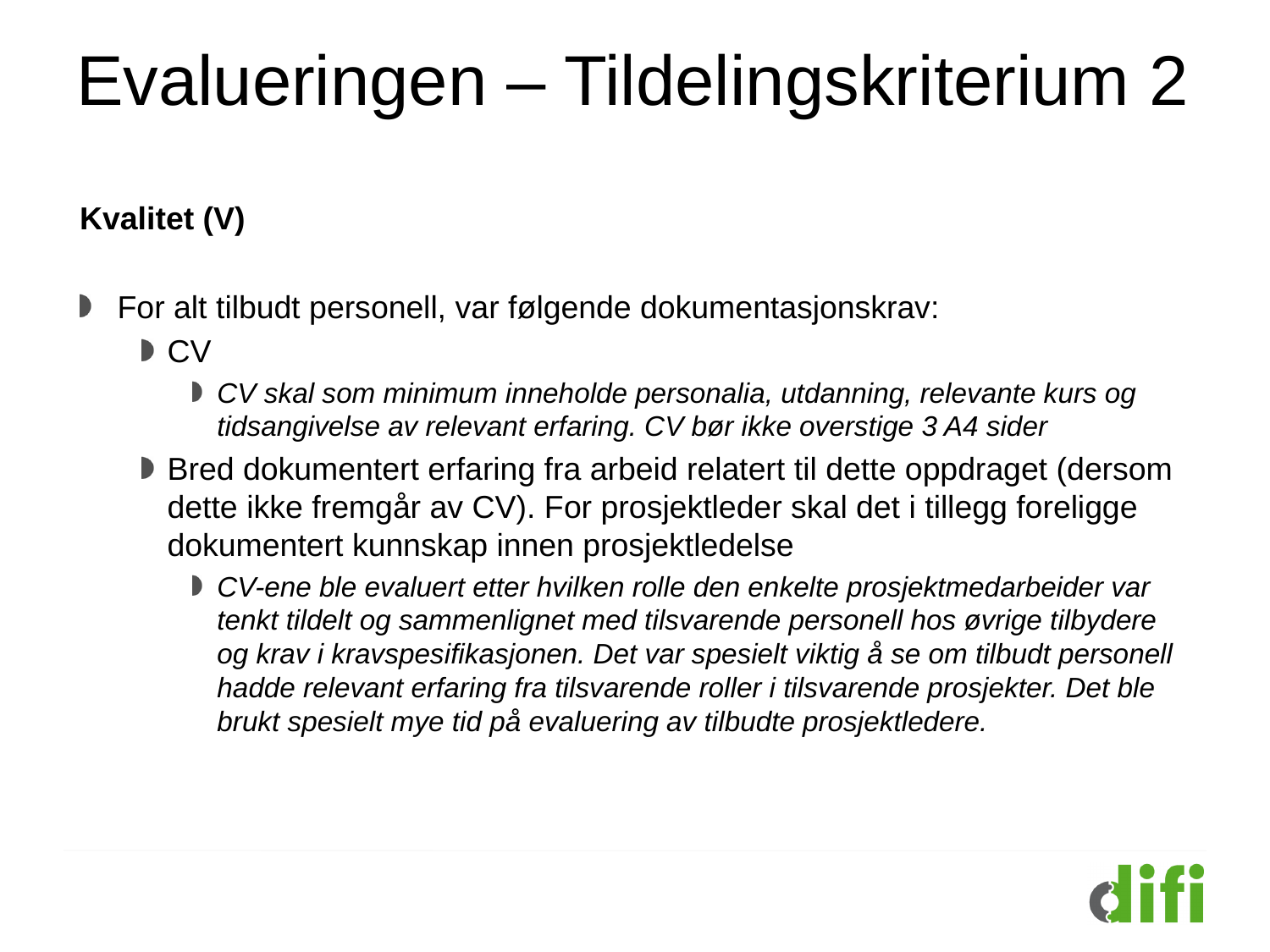

# Evalueringen – Tildelingskriterium 2
Kvalitet (V)

For alt tilbudt personell, var følgende dokumentasjonskrav:
CV
CV skal som minimum inneholde personalia, utdanning, relevante kurs og tidsangivelse av relevant erfaring. CV bør ikke overstige 3 A4 sider
Bred dokumentert erfaring fra arbeid relatert til dette oppdraget (dersom dette ikke fremgår av CV). For prosjektleder skal det i tillegg foreligge dokumentert kunnskap innen prosjektledelse
CV-ene ble evaluert etter hvilken rolle den enkelte prosjektmedarbeider var tenkt tildelt og sammenlignet med tilsvarende personell hos øvrige tilbydere og krav i kravspesifikasjonen. Det var spesielt viktig å se om tilbudt personell hadde relevant erfaring fra tilsvarende roller i tilsvarende prosjekter. Det ble brukt spesielt mye tid på evaluering av tilbudte prosjektledere.